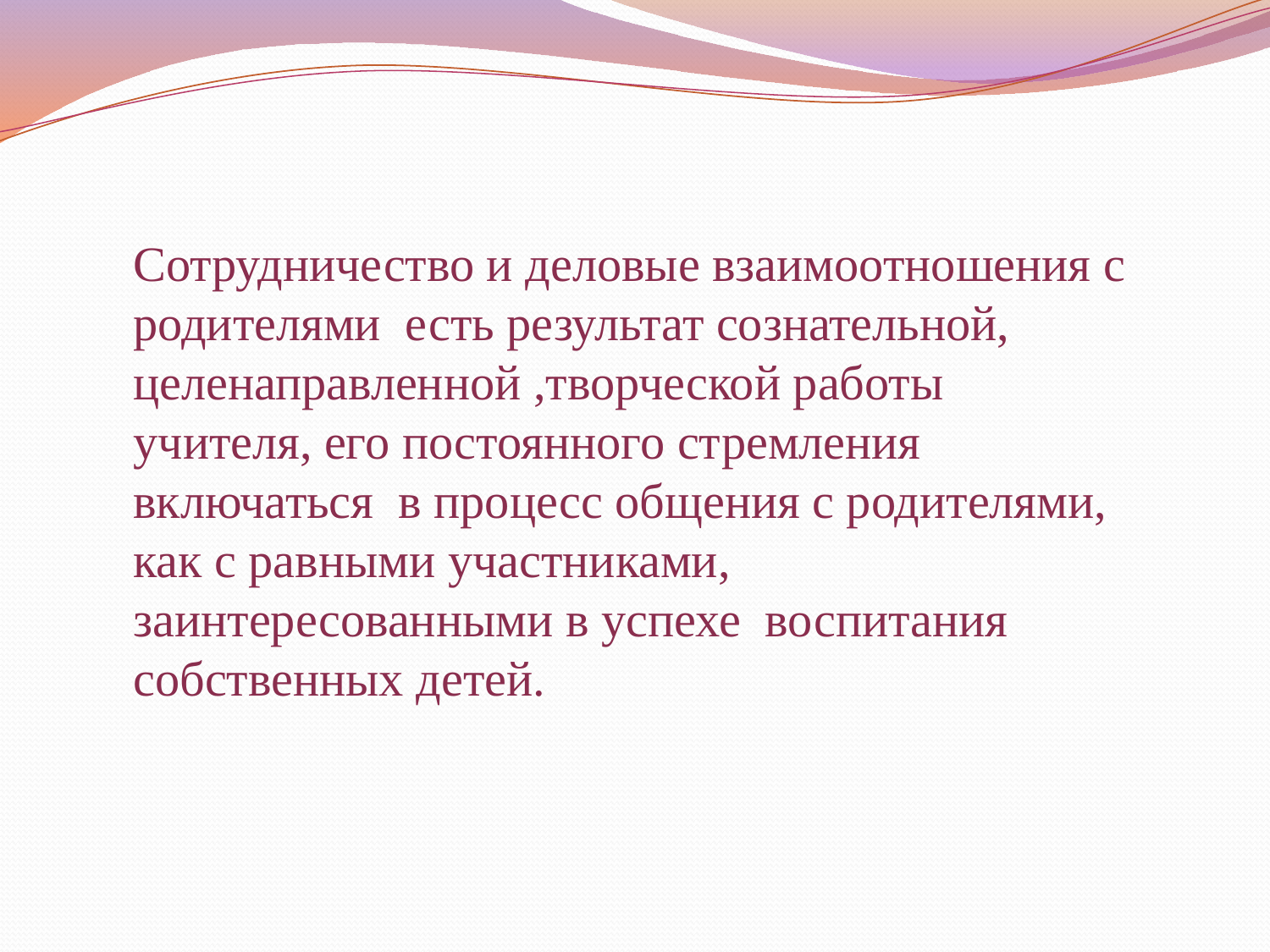

Сотрудничество и деловые взаимоотношения с родителями  есть результат сознательной, целенаправленной ,творческой работы учителя, его постоянного стремления  включаться  в процесс общения с родителями, как с равными участниками, заинтересованными в успехе  воспитания  собственных детей.